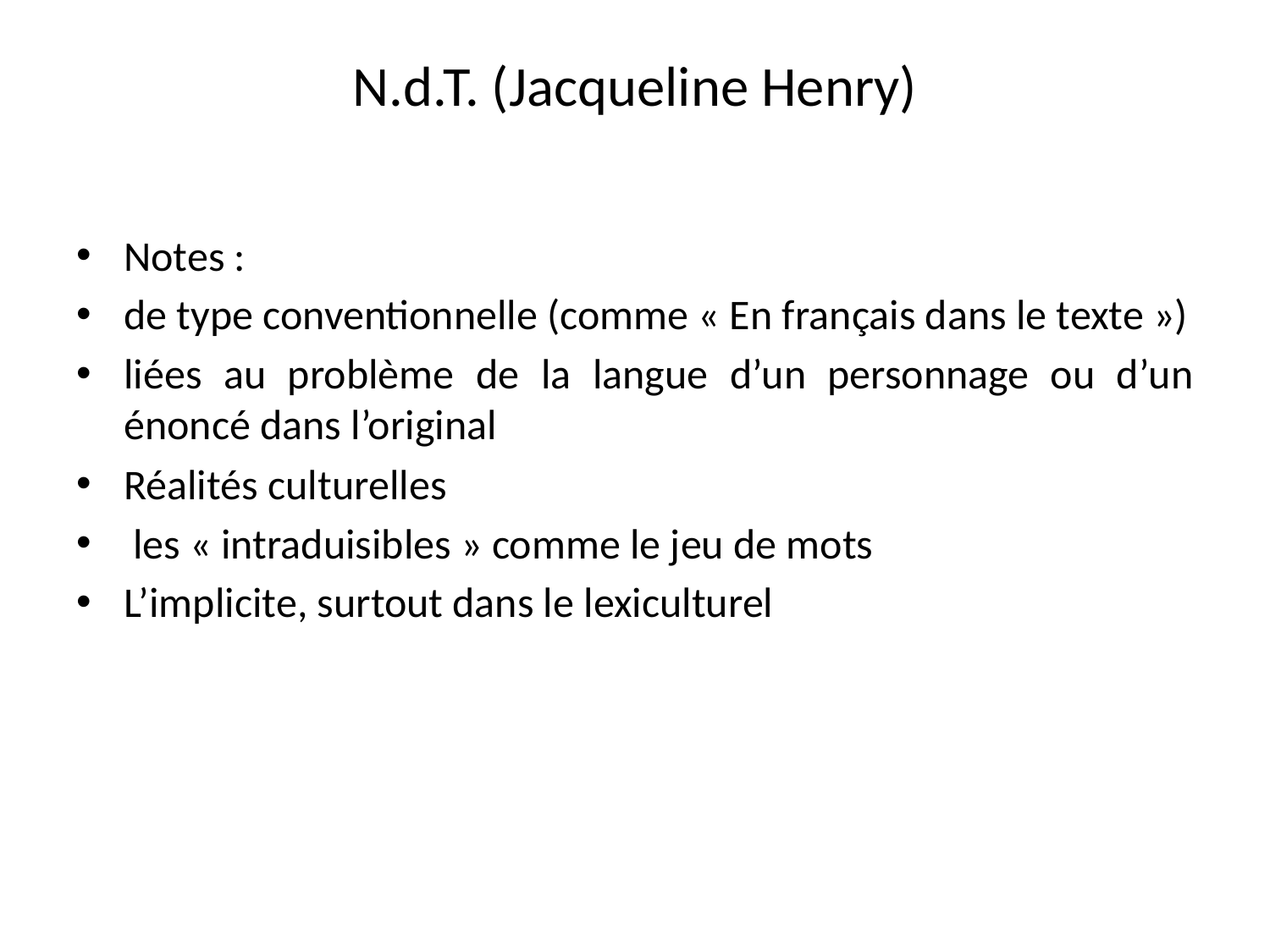

# N.d.T. (Jacqueline Henry)
Notes :
de type conventionnelle (comme « En français dans le texte »)
liées au problème de la langue d’un personnage ou d’un énoncé dans l’original
Réalités culturelles
 les « intraduisibles » comme le jeu de mots
L’implicite, surtout dans le lexiculturel